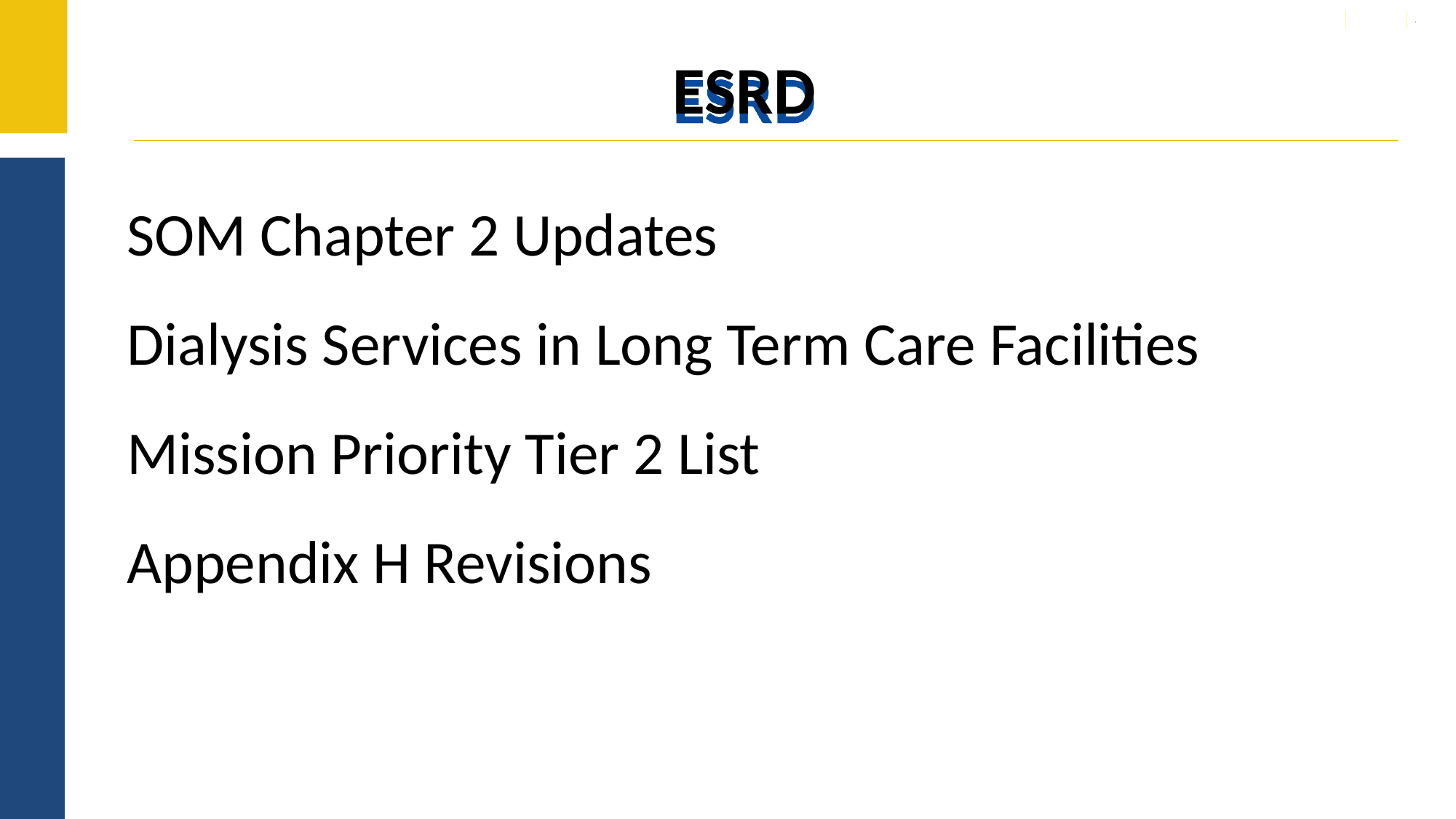

# ESRD
SOM Chapter 2 Updates

Dialysis Services in Long Term Care Facilities

Mission Priority Tier 2 List

Appendix H Revisions